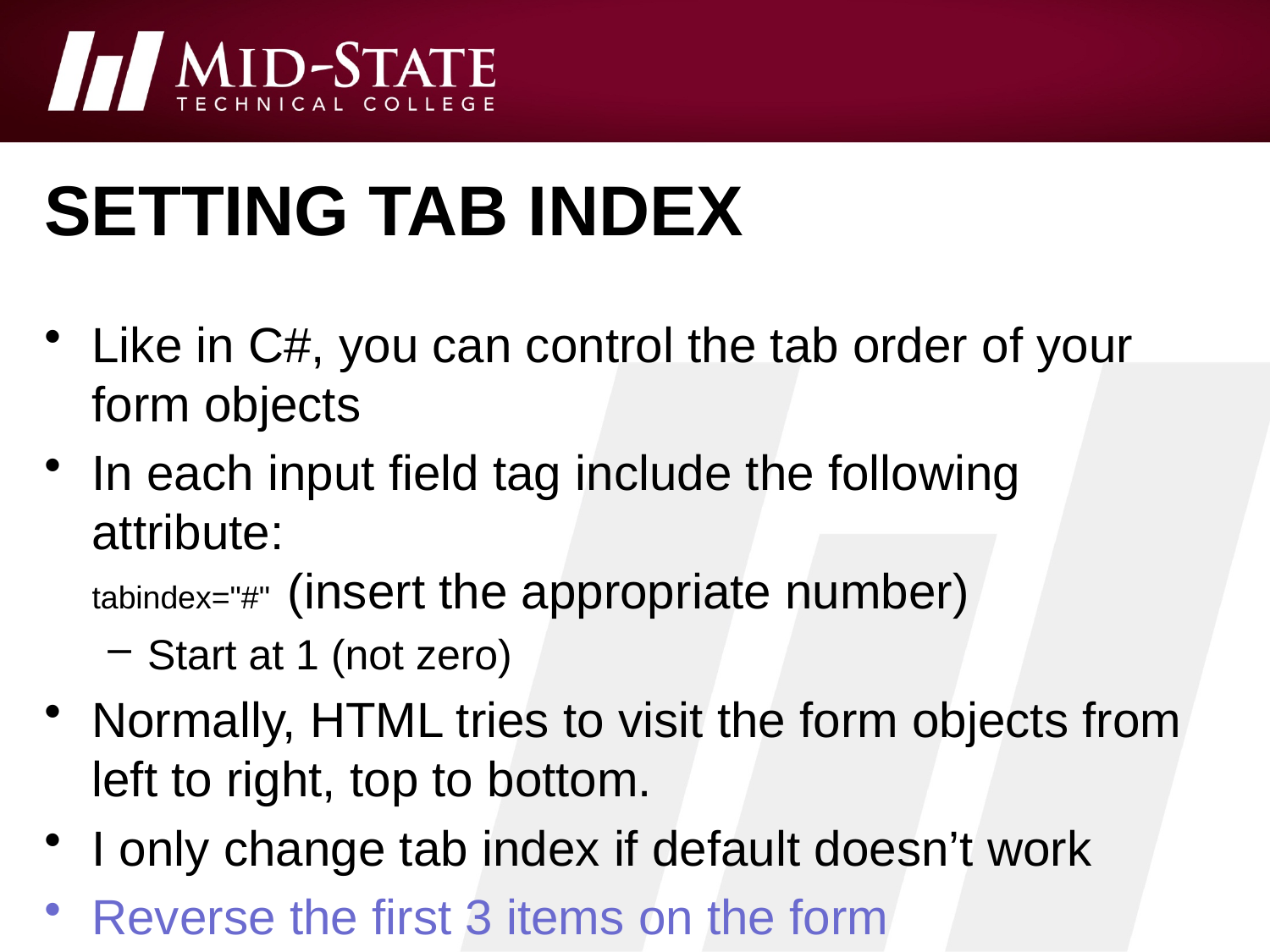

# Setting tab index
Like in C#, you can control the tab order of your form objects
In each input field tag include the following attribute:
tabindex="#"  (insert the appropriate number)
Start at 1 (not zero)
Normally, HTML tries to visit the form objects from left to right, top to bottom.
I only change tab index if default doesn’t work
Reverse the first 3 items on the form